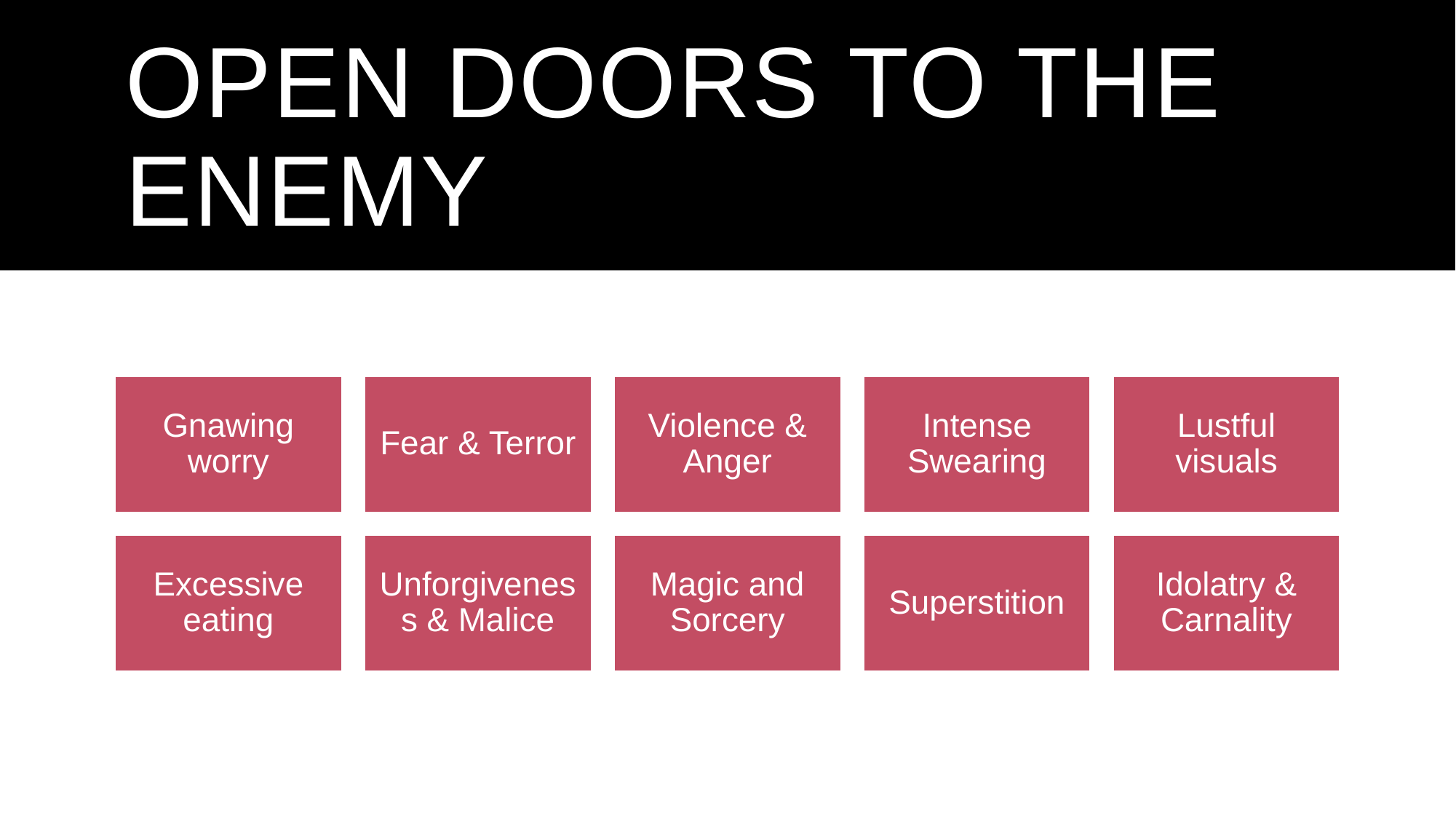

# Open doors to the enemy
Gnawing worry
Fear & Terror
Violence & Anger
Intense Swearing
Lustful visuals
Excessive eating
Unforgiveness & Malice
Magic and Sorcery
Superstition
Idolatry & Carnality